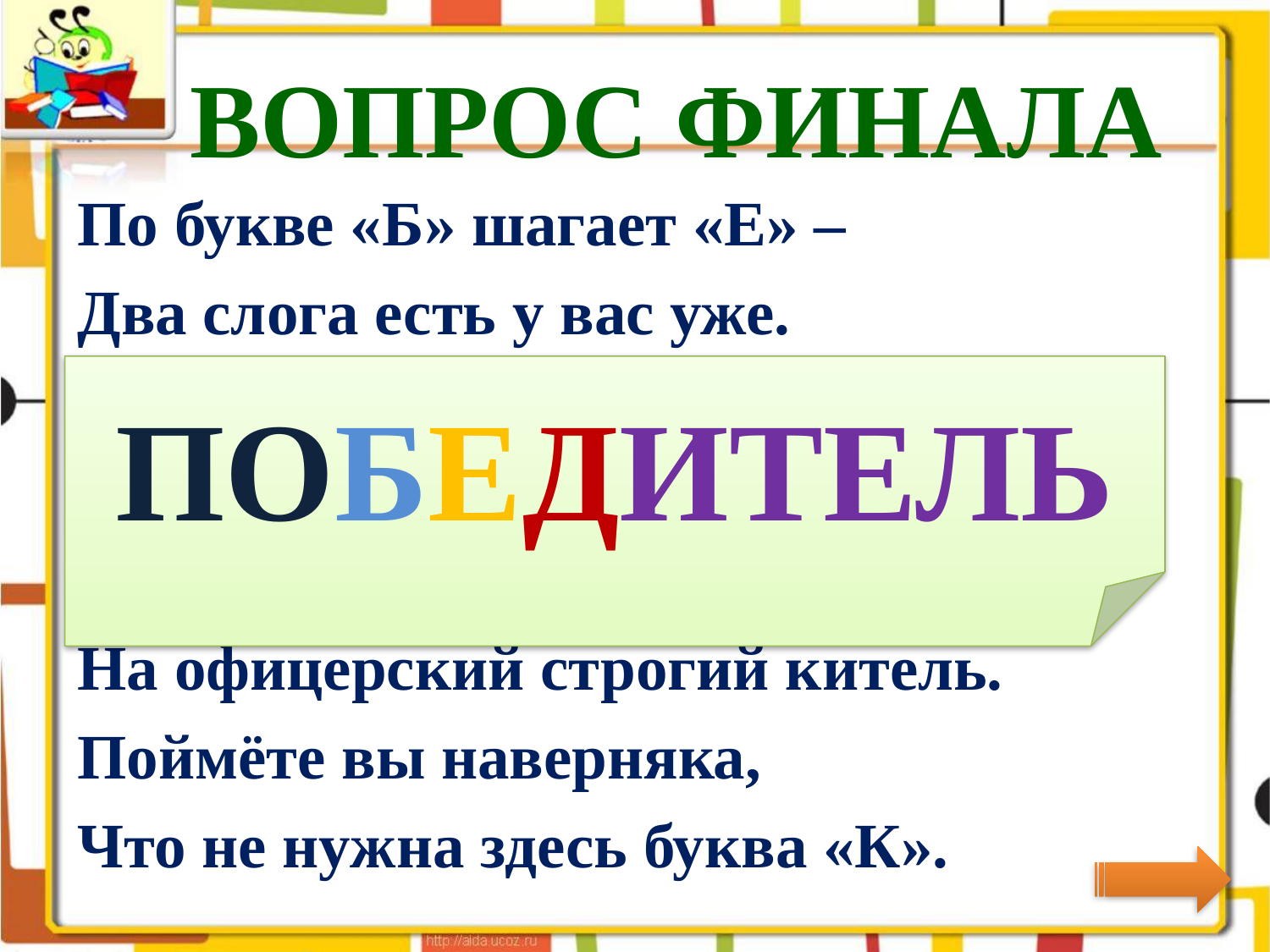

# ВОПРОС ФИНАЛА
По букве «Б» шагает «Е» –
Два слога есть у вас уже.
К ним букву «Д» скорей приставьте
И так до времени оставьте.
Теперь внимательно взгляните
На офицерский строгий китель.
Поймёте вы наверняка,
Что не нужна здесь буква «К».
ПОБЕДИТЕЛЬ